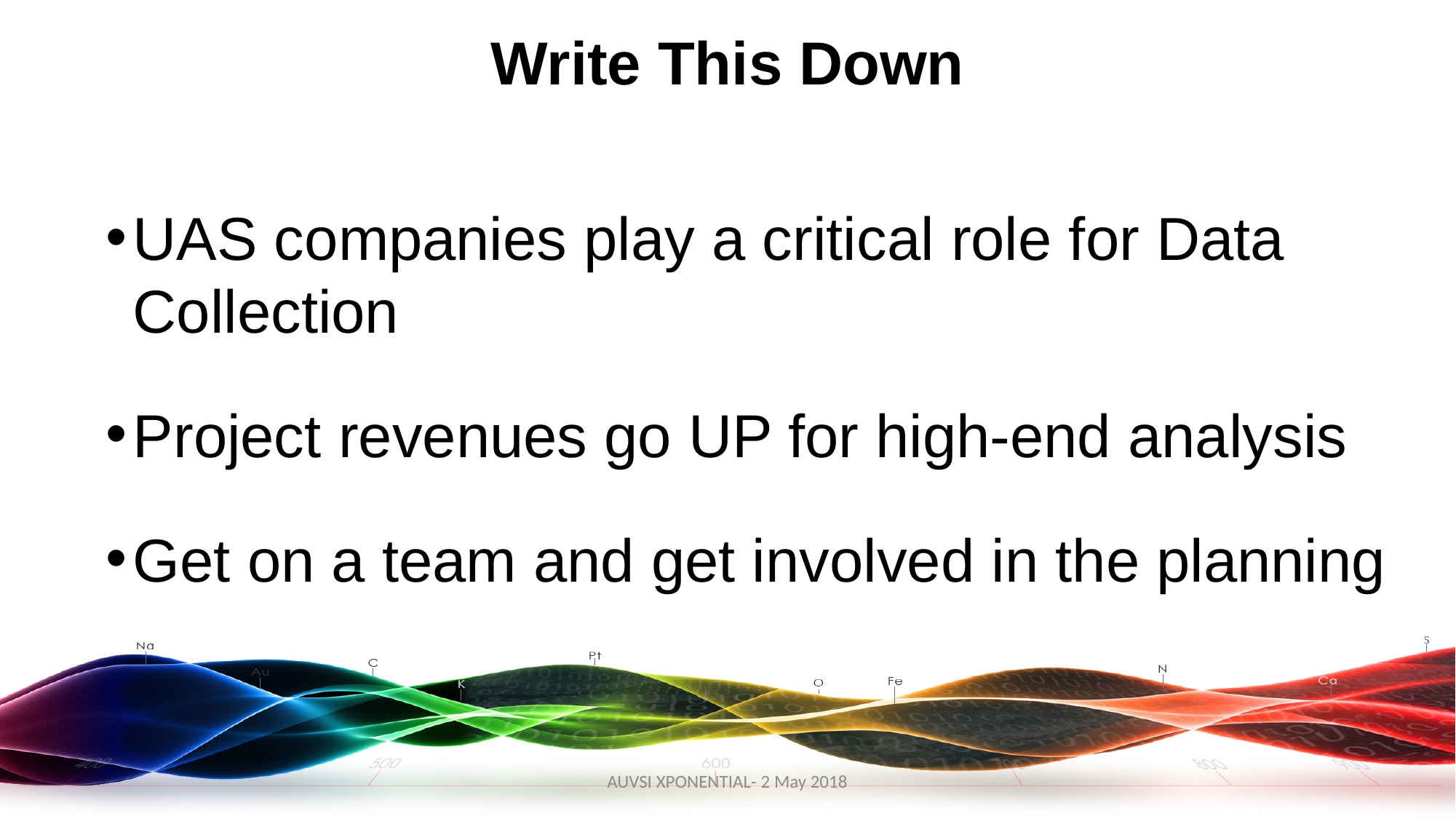

Write This Down
UAS companies play a critical role for Data Collection
Project revenues go UP for high-end analysis
Get on a team and get involved in the planning

AUVSI XPONENTIAL- 2 May 2018